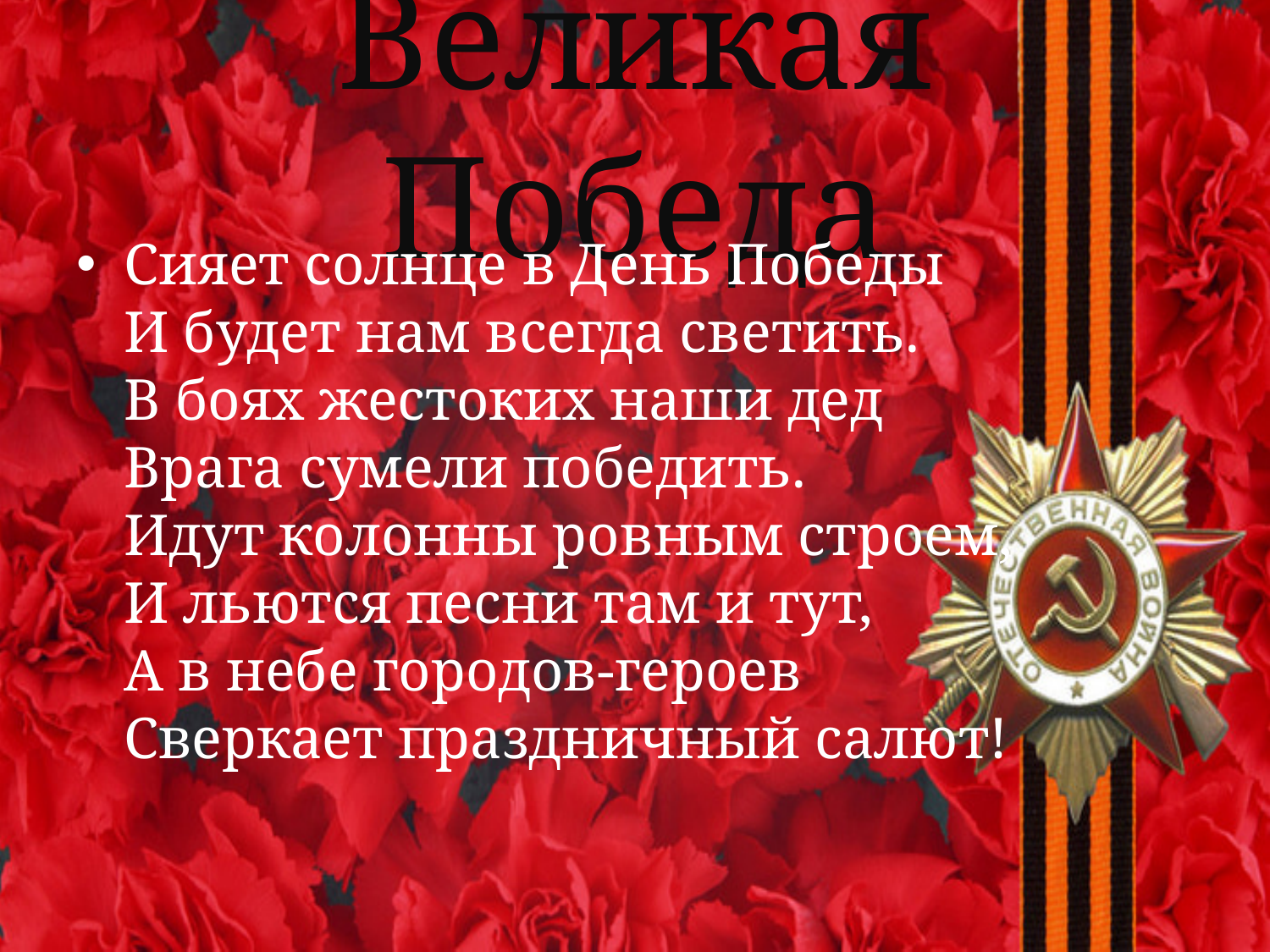

# Великая Победа
Сияет солнце в День Победы 
И будет нам всегда светить. 
В боях жестоких наши дед 
Врага сумели победить. 
Идут колонны ровным строем, 
И льются песни там и тут, 
А в небе городов-героев 
Сверкает праздничный салют!